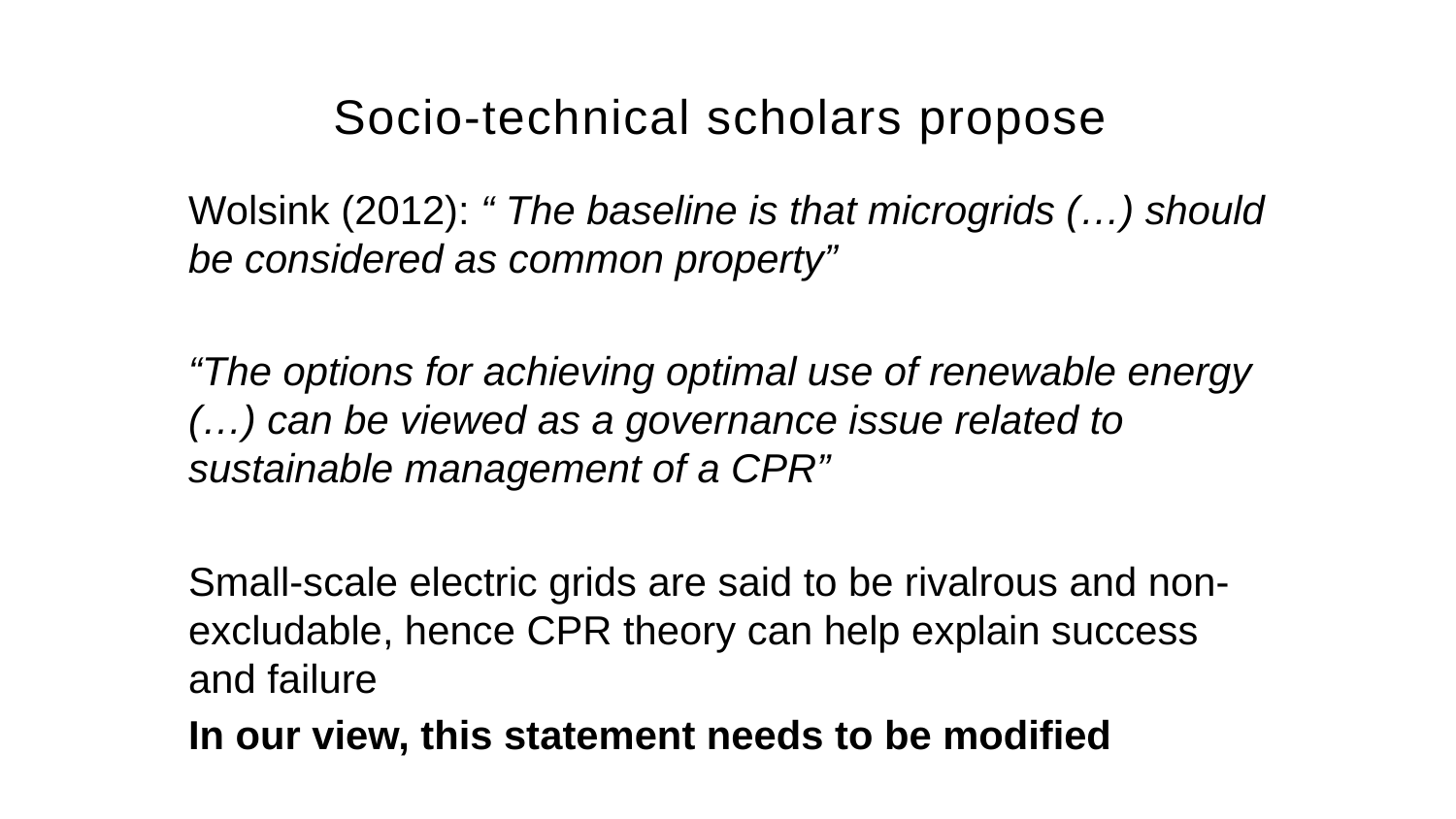

# Socio-technical scholars propose
Wolsink (2012): “ The baseline is that microgrids (…) should be considered as common property”

“The options for achieving optimal use of renewable energy (…) can be viewed as a governance issue related to sustainable management of a CPR”

Small-scale electric grids are said to be rivalrous and non-excludable, hence CPR theory can help explain success and failure
In our view, this statement needs to be modified